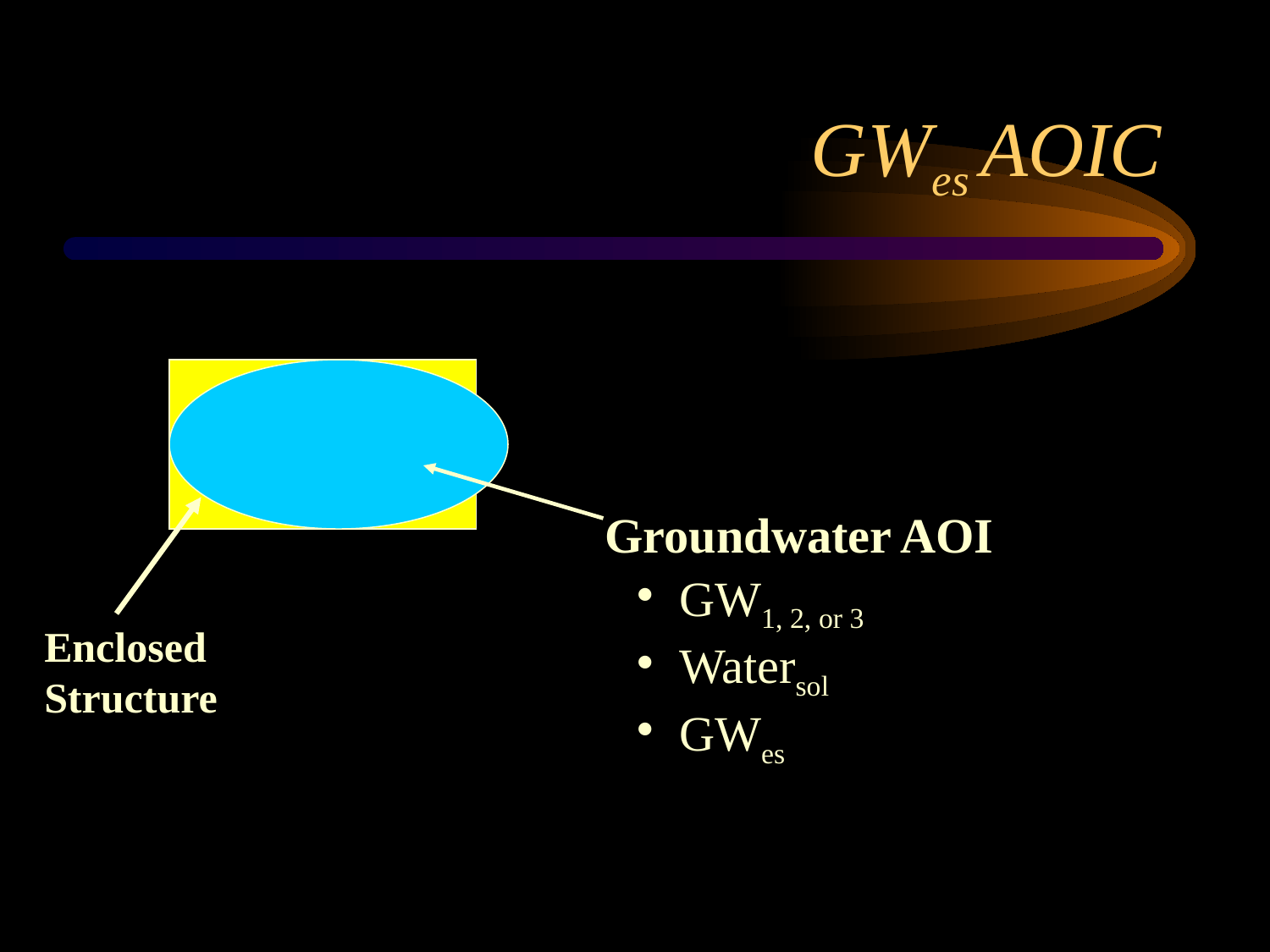

# GWes AOIC

Groundwater AOI

 GW1, 2, or 3
 Watersol
 GWes
Enclosed
Structure